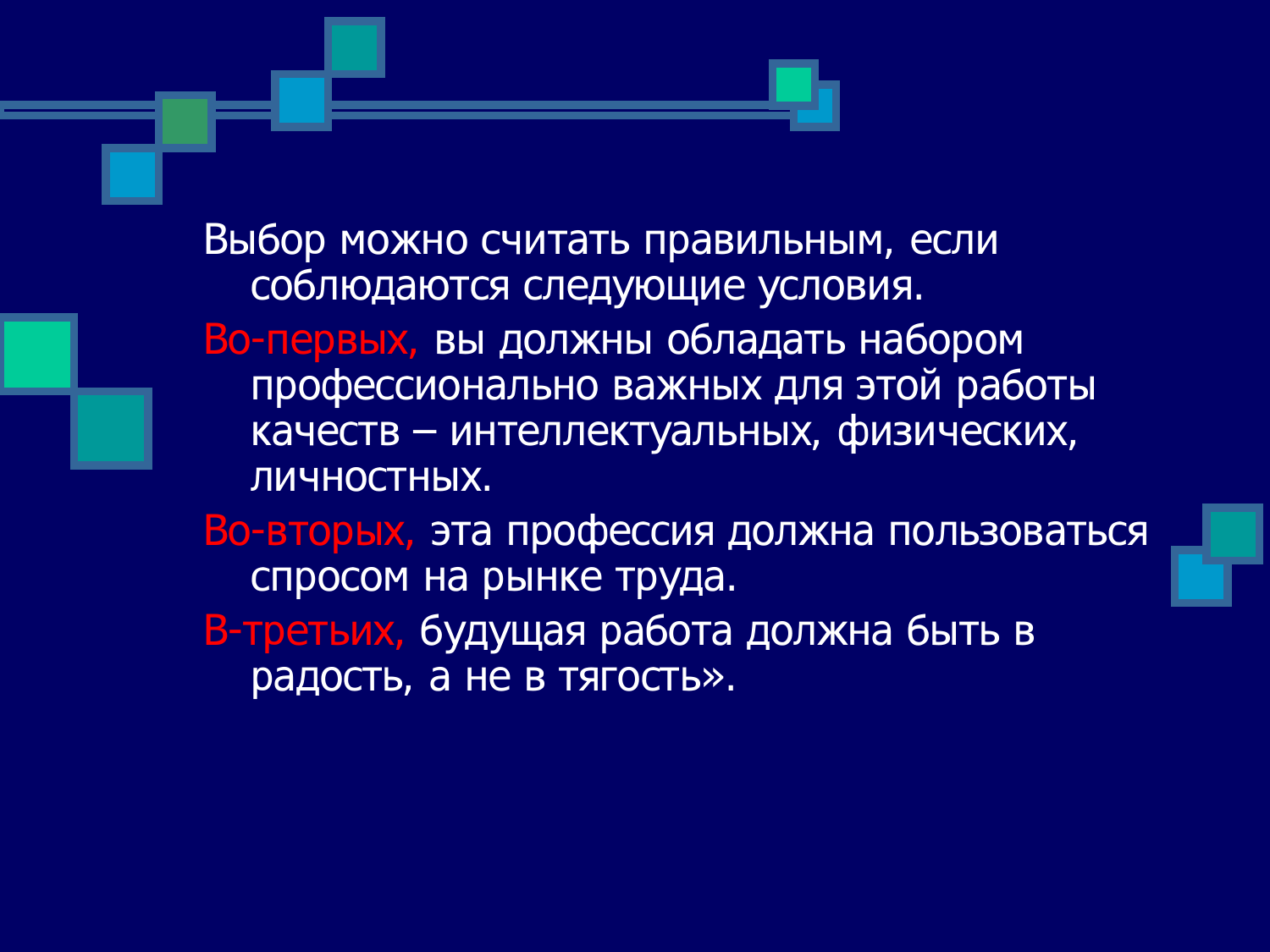

Выбор можно считать правильным, если соблюдаются следующие условия.
Во-первых, вы должны обладать набором профессионально важных для этой работы качеств – интеллектуальных, физических, личностных.
Во-вторых, эта профессия должна пользоваться спросом на рынке труда.
В-третьих, будущая работа должна быть в радость, а не в тягость».